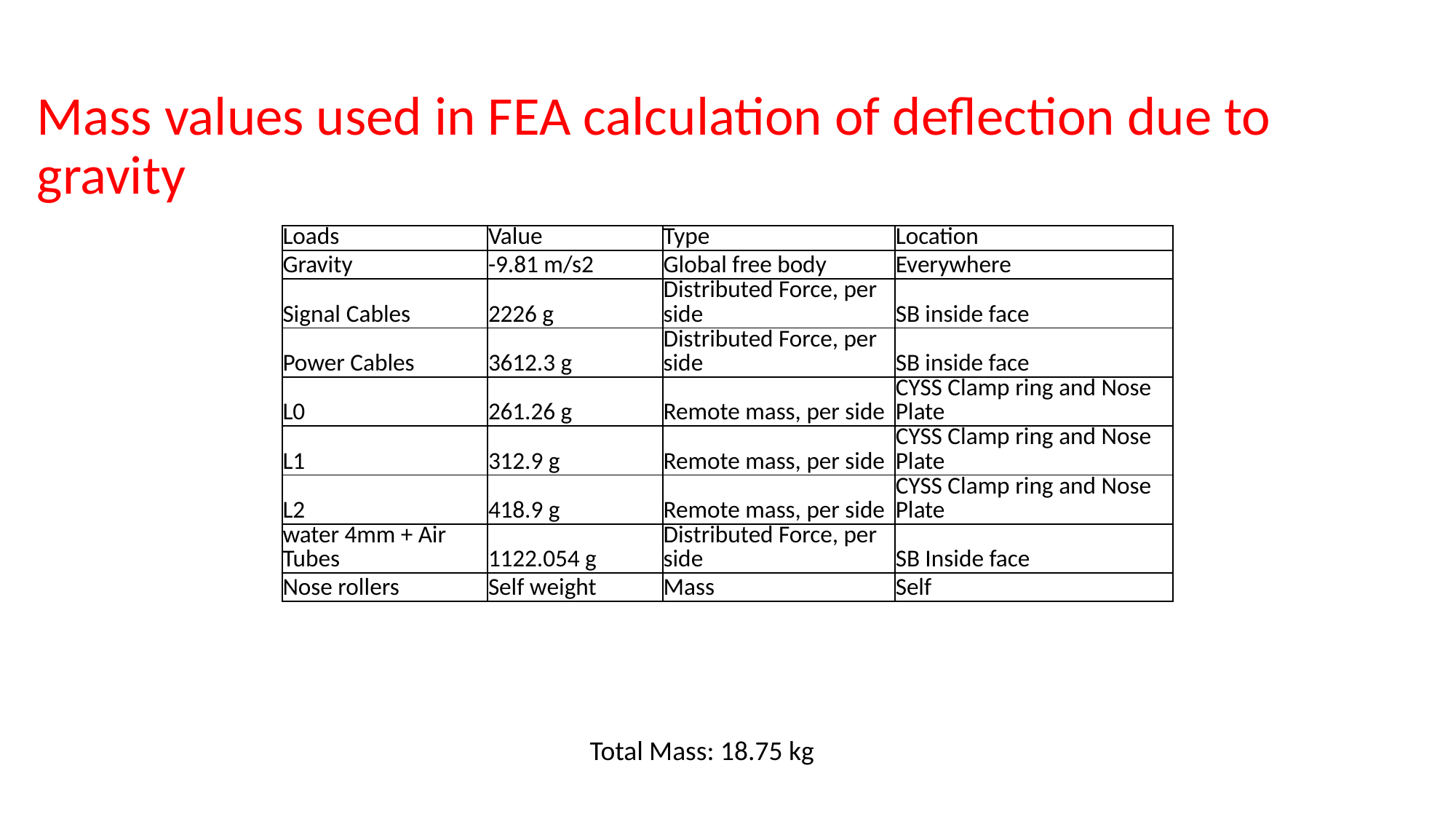

# Mass values used in FEA calculation of deflection due to gravity
| Loads | Value | Type | Location |
| --- | --- | --- | --- |
| Gravity | -9.81 m/s2 | Global free body | Everywhere |
| Signal Cables | 2226 g | Distributed Force, per side | SB inside face |
| Power Cables | 3612.3 g | Distributed Force, per side | SB inside face |
| L0 | 261.26 g | Remote mass, per side | CYSS Clamp ring and Nose Plate |
| L1 | 312.9 g | Remote mass, per side | CYSS Clamp ring and Nose Plate |
| L2 | 418.9 g | Remote mass, per side | CYSS Clamp ring and Nose Plate |
| water 4mm + Air Tubes | 1122.054 g | Distributed Force, per side | SB Inside face |
| Nose rollers | Self weight | Mass | Self |
Total Mass: 18.75 kg